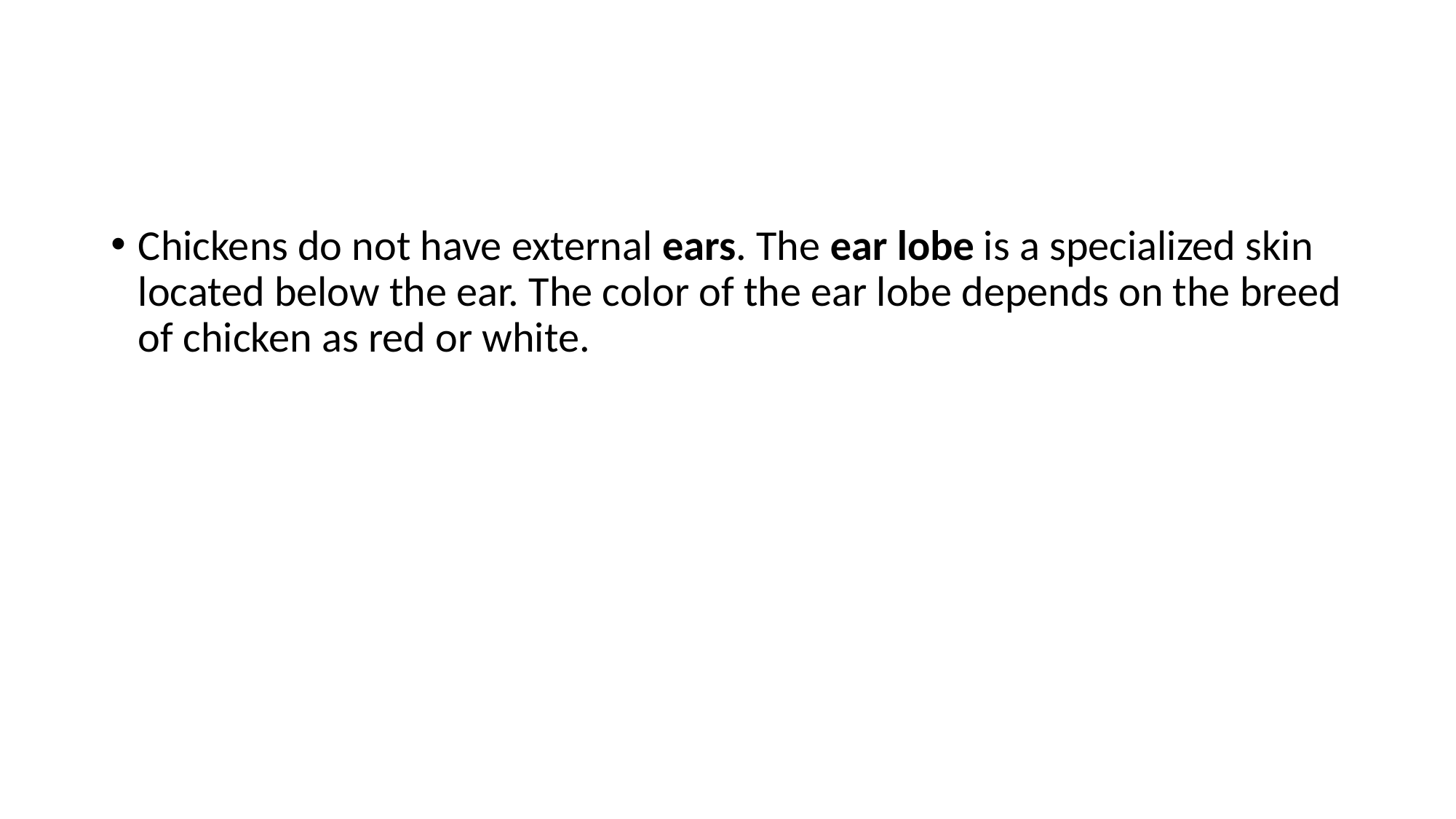

#
Chickens do not have external ears. The ear lobe is a specialized skin located below the ear. The color of the ear lobe depends on the breed of chicken as red or white.